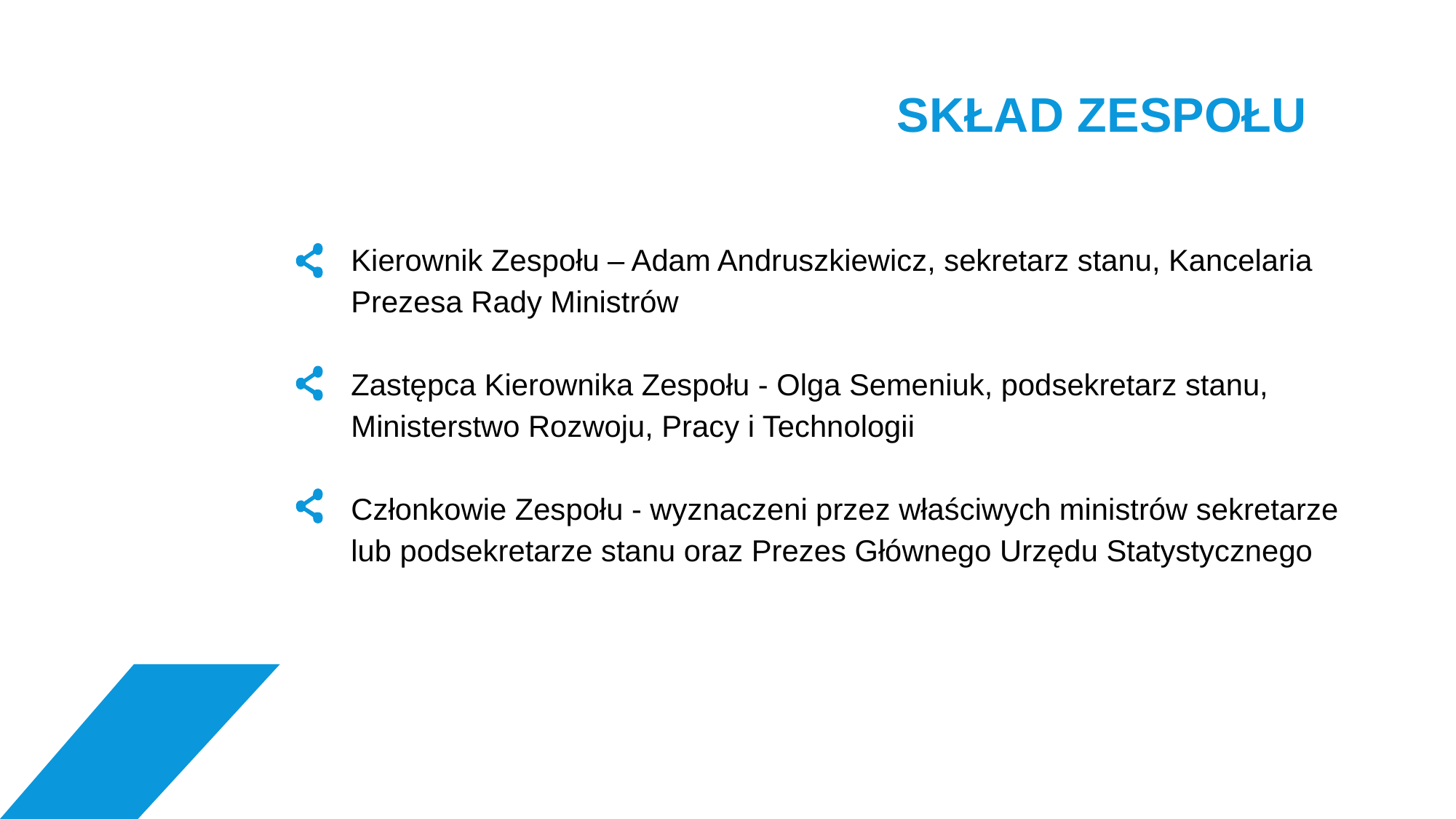

SKŁAD ZESPOŁU
Kierownik Zespołu – Adam Andruszkiewicz, sekretarz stanu, Kancelaria Prezesa Rady Ministrów

Zastępca Kierownika Zespołu - Olga Semeniuk, podsekretarz stanu, Ministerstwo Rozwoju, Pracy i Technologii

Członkowie Zespołu - wyznaczeni przez właściwych ministrów sekretarze lub podsekretarze stanu oraz Prezes Głównego Urzędu Statystycznego